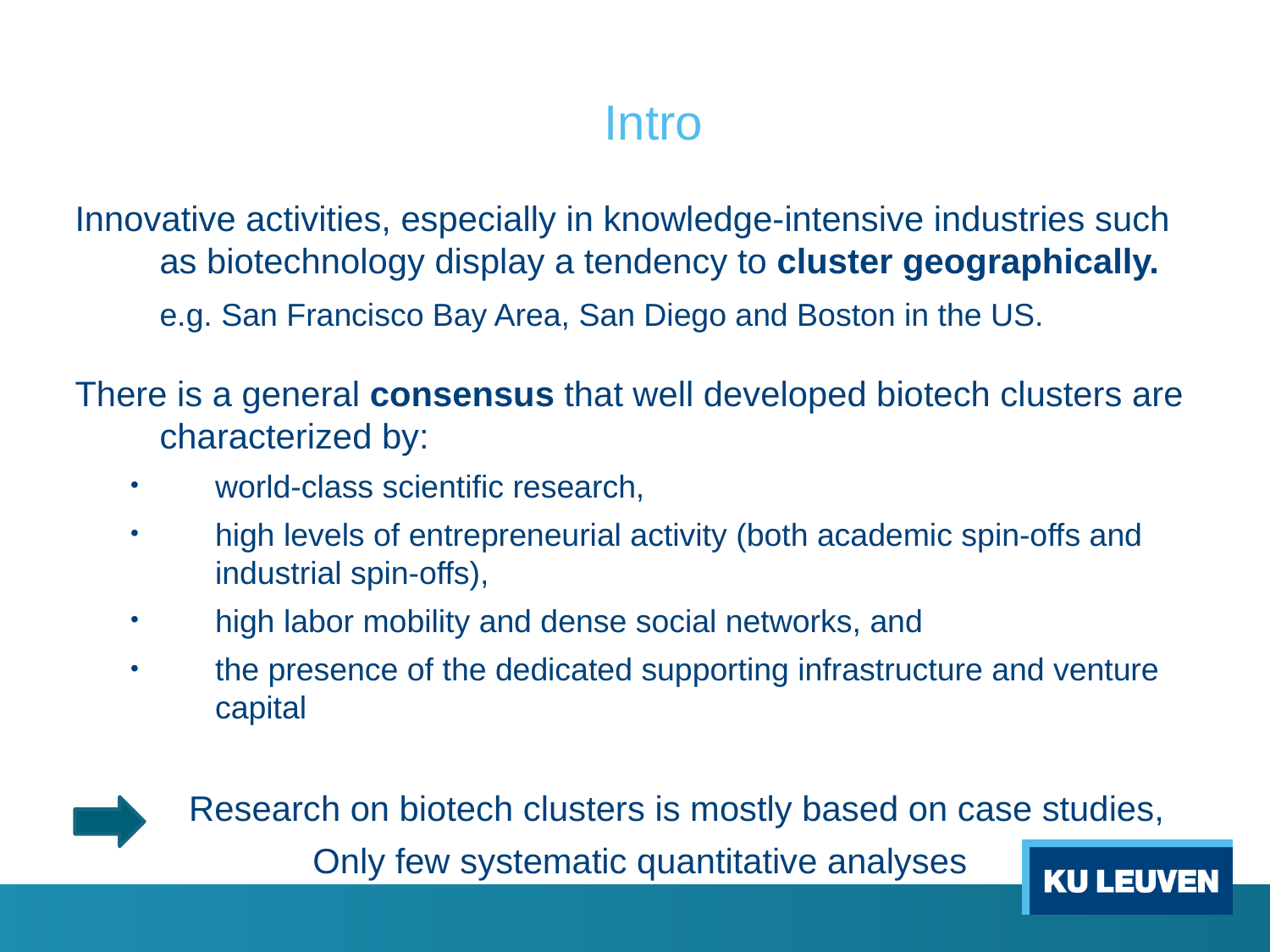

# Intro
Innovative activities, especially in knowledge-intensive industries such as biotechnology display a tendency to cluster geographically.
	e.g. San Francisco Bay Area, San Diego and Boston in the US.

There is a general consensus that well developed biotech clusters are characterized by:
world-class scientific research,
high levels of entrepreneurial activity (both academic spin-offs and industrial spin-offs),
high labor mobility and dense social networks, and
the presence of the dedicated supporting infrastructure and venture capital

      Research on biotech clusters is mostly based on case studies,
Only few systematic quantitative analyses